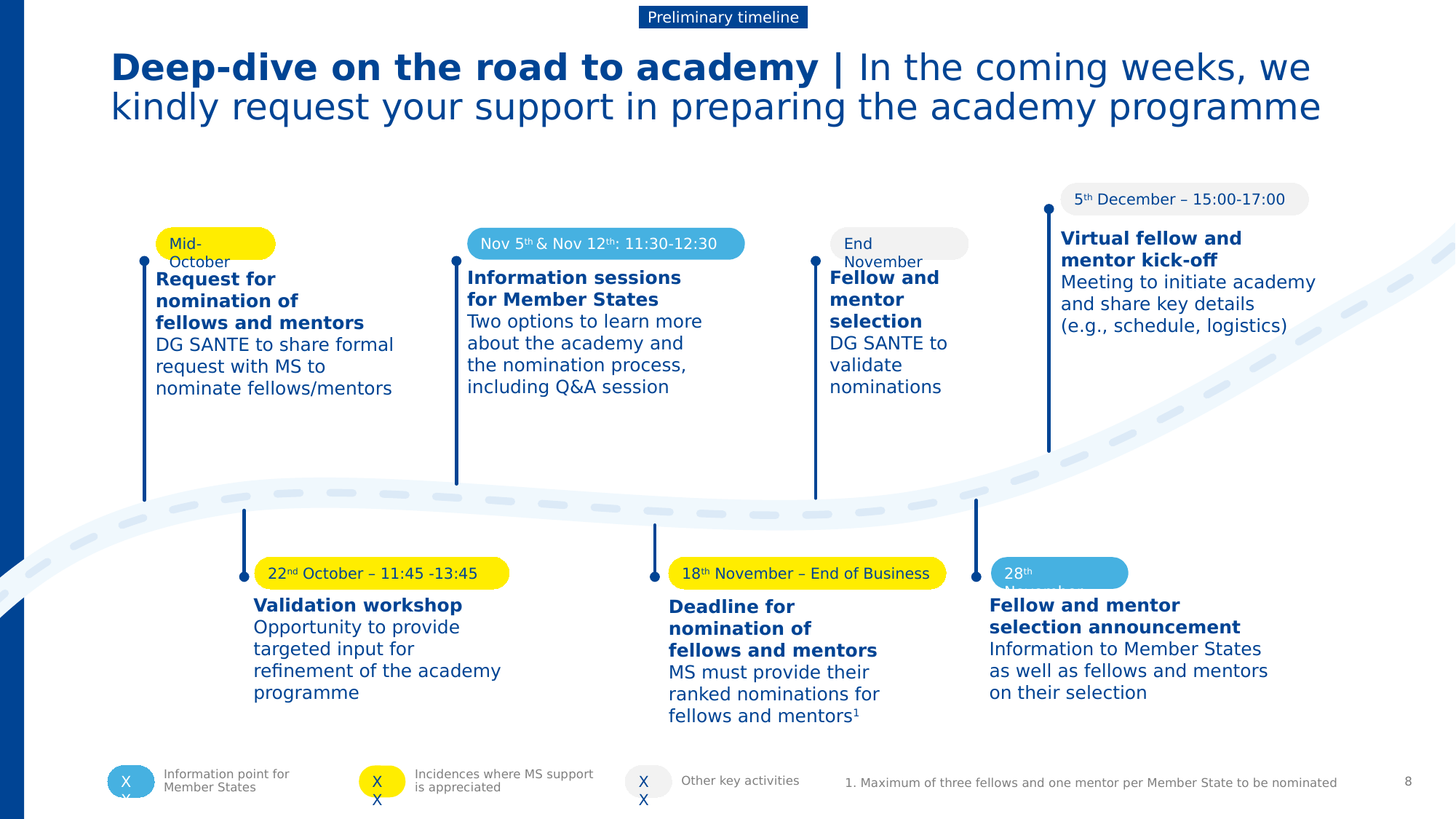

Preliminary timeline
# Deep-dive on the road to academy | In the coming weeks, we kindly request your support in preparing the academy programme
5th December – 15:00-17:00

Virtual fellow and
mentor kick-off
Meeting to initiate academy and share key details
(e.g., schedule, logistics)
Mid-October
End November
Nov 5th & Nov 12th: 11:30-12:30
Request for
nomination of
fellows and mentors
DG SANTE to share formal request with MS to nominate fellows/mentors
Information sessions for Member States
Two options to learn more about the academy and the nomination process, including Q&A session
Fellow and mentor selection
DG SANTE to validate nominations
22nd October – 11:45 -13:45
18th November – End of Business
28th November
Validation workshop Opportunity to provide targeted input for refinement of the academy programme
Deadline for nomination of
fellows and mentors
MS must provide their ranked nominations for fellows and mentors1
Fellow and mentor selection announcement
Information to Member States as well as fellows and mentors on their selection
Information point for
Member States
Incidences where MS support
is appreciated
8
XX
XX
XX
Other key activities
1. Maximum of three fellows and one mentor per Member State to be nominated